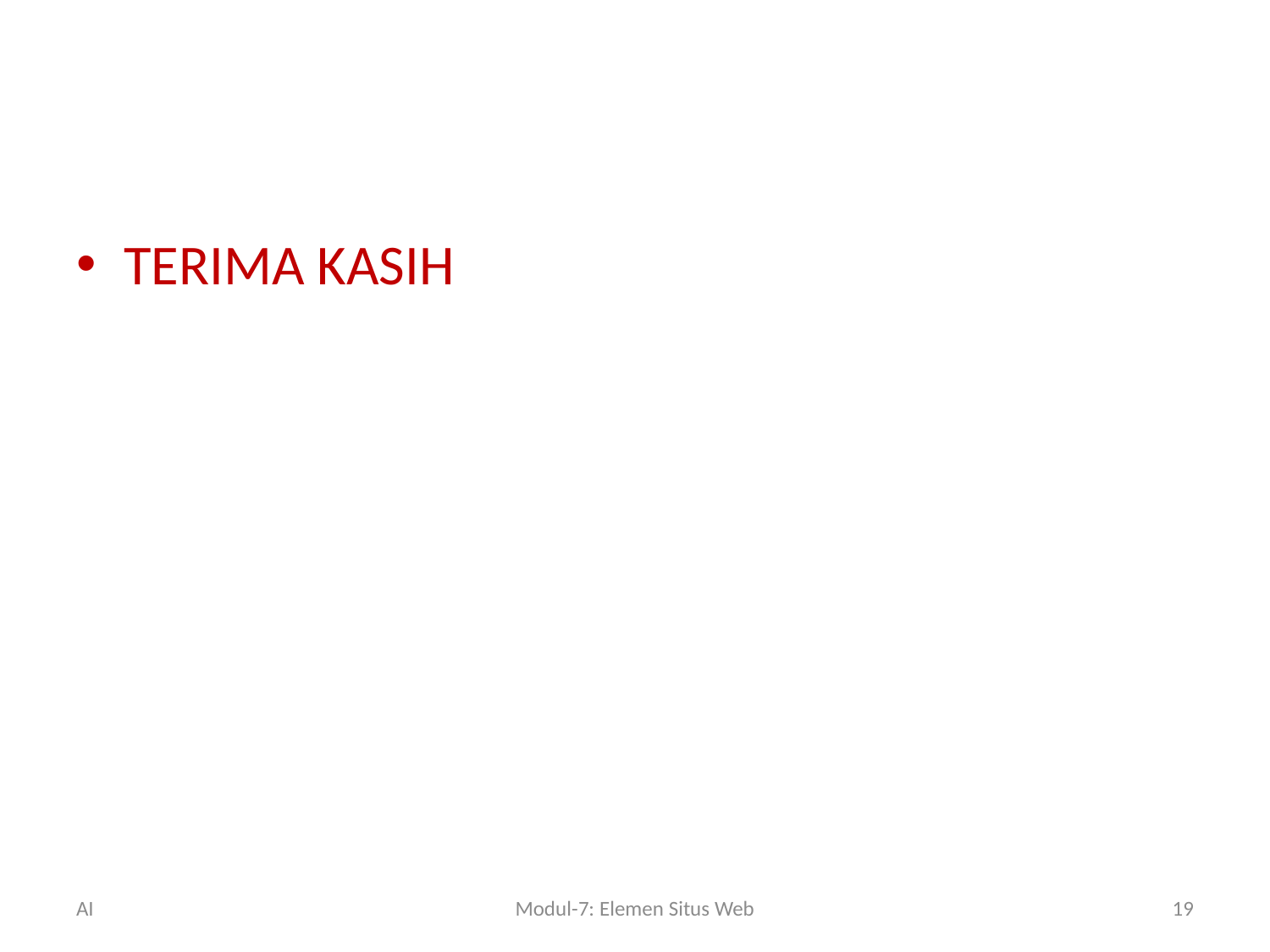

#
TERIMA KASIH
AI
Modul-7: Elemen Situs Web
19